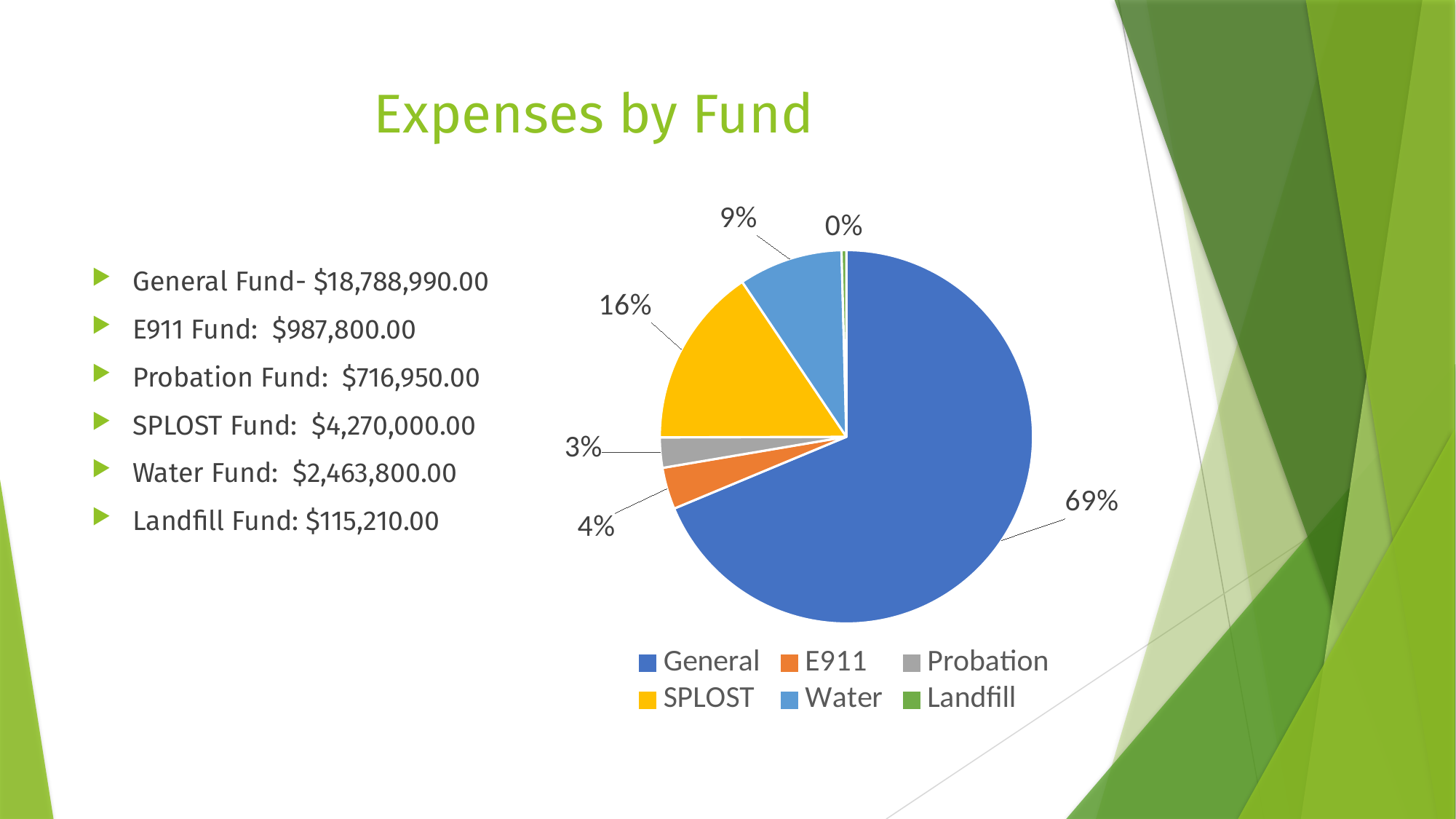

# Expenses by Fund

### Chart

| Category |  |
|---|---|
| General | 18788990.0 |
| E911 | 987800.0 |
| Probation | 716950.0 |
| SPLOST | 4270000.0 |
| Water | 2463800.0 |
| Landfill | 115210.0 |
General Fund- $18,788,990.00
E911 Fund:  $987,800.00
Probation Fund:  $716,950.00
SPLOST Fund:  $4,270,000.00
Water Fund:  $2,463,800.00
Landfill Fund: $115,210.00